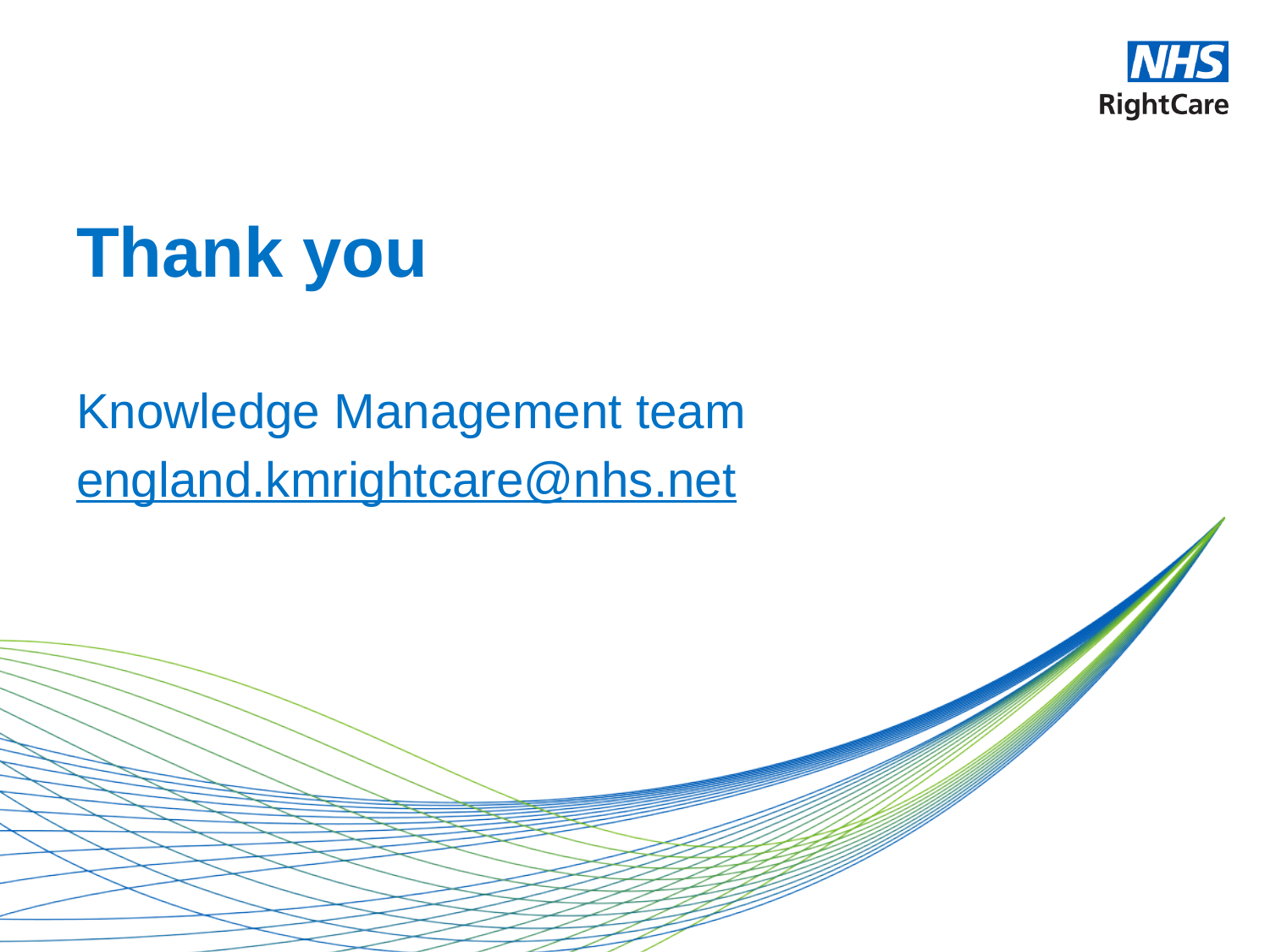

# Thank you
Knowledge Management team
england.kmrightcare@nhs.net